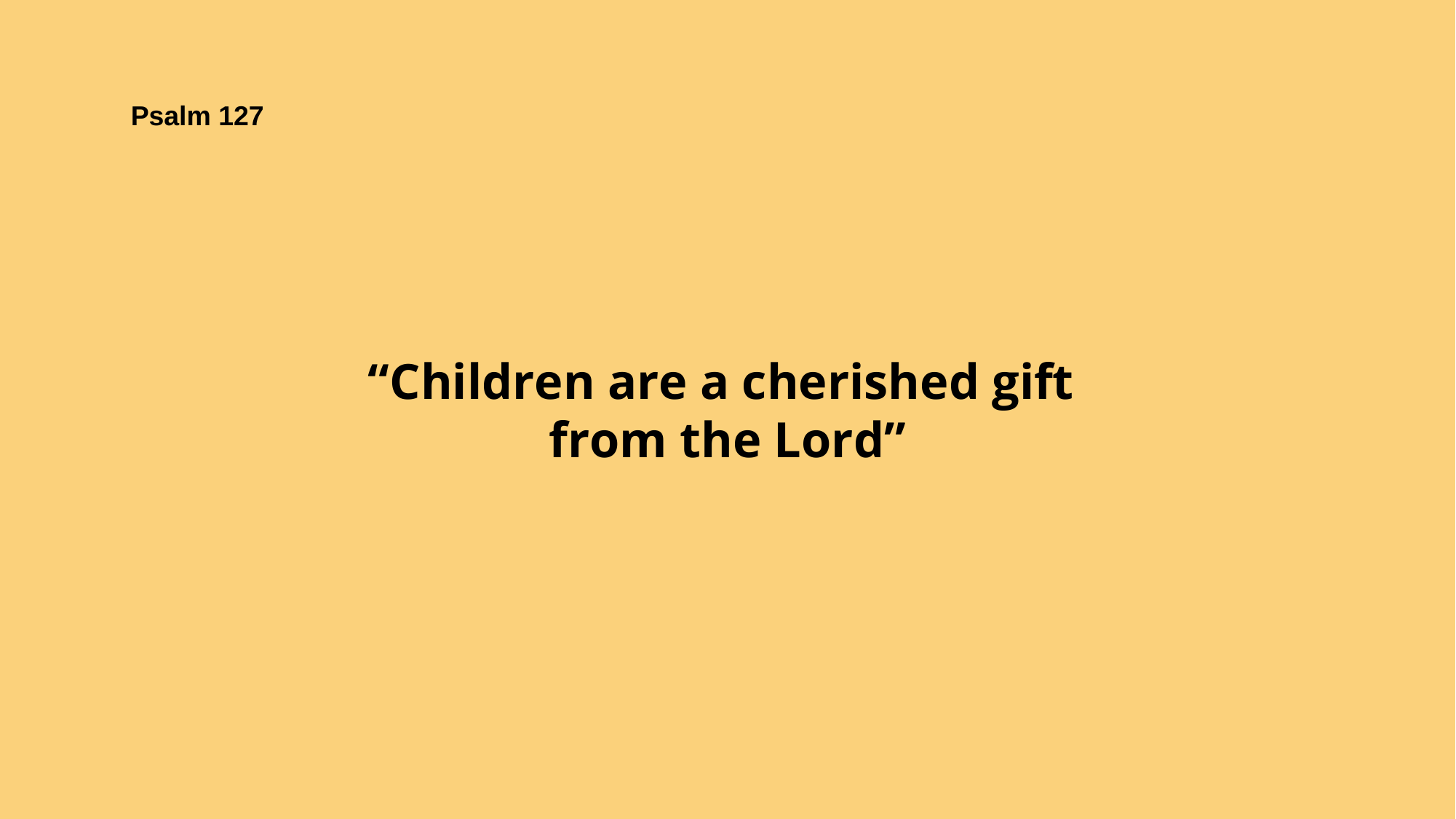

Psalm 127
“Children are a cherished gift
from the Lord”